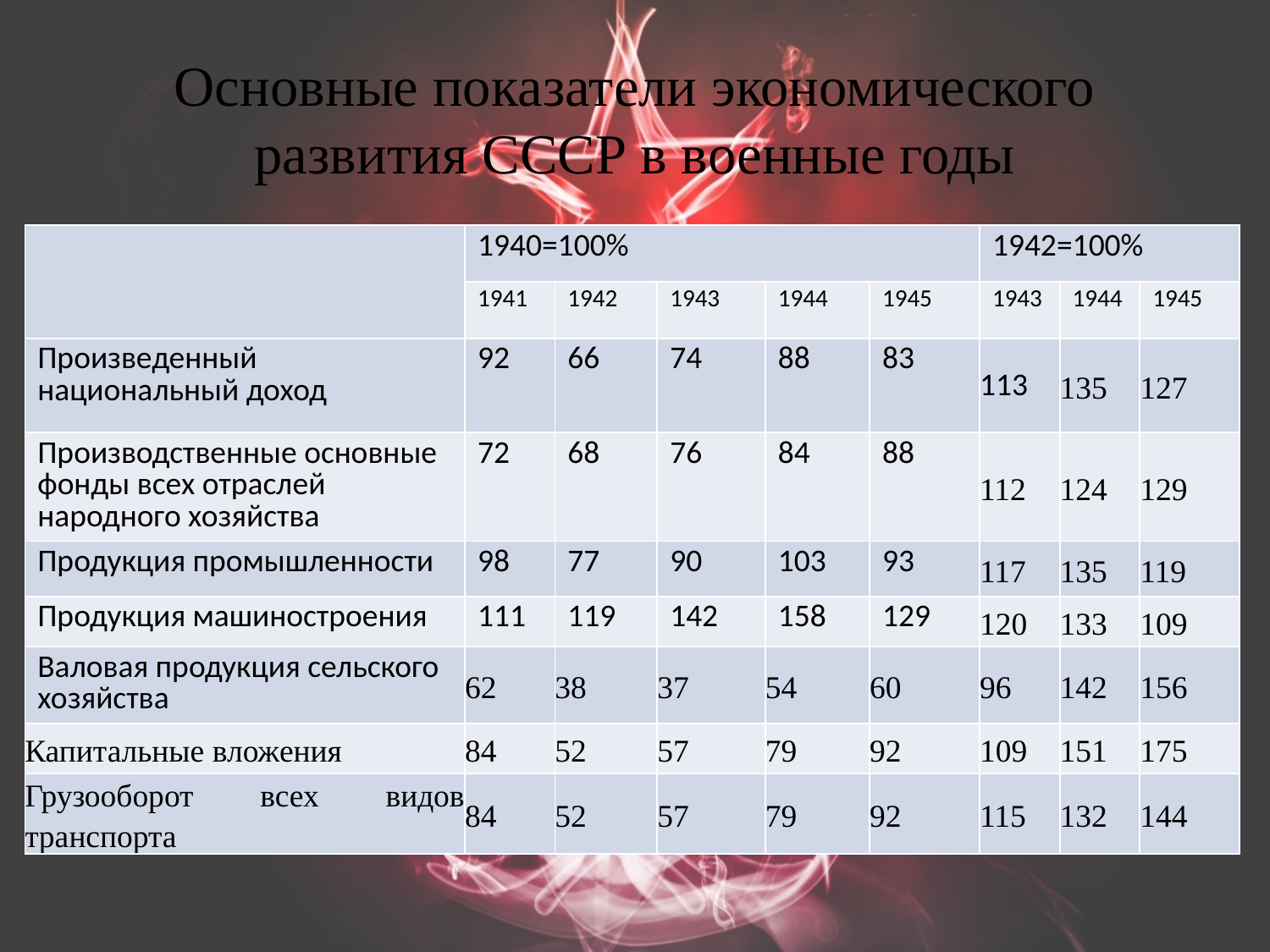

# Основные показатели экономического развития СССР в военные годы

|  | 1940=100% |  |  |  |  | 1942=100% |  |  |
| --- | --- | --- | --- | --- | --- | --- | --- | --- |
|  | 1941 | 1942 | 1943 | 1944 | 1945 | 1943 | 1944 | 1945 |
| Произведенный национальный доход | 92 | 66 | 74 | 88 | 83 | 113 | 135 | 127 |
| Производственные основные фонды всех отраслей народного хозяйства | 72 | 68 | 76 | 84 | 88 | 112 | 124 | 129 |
| Продукция промышленности | 98 | 77 | 90 | 103 | 93 | 117 | 135 | 119 |
| Продукция машиностроения | 111 | 119 | 142 | 158 | 129 | 120 | 133 | 109 |
| Валовая продукция сельского хозяйства | 62 | 38 | 37 | 54 | 60 | 96 | 142 | 156 |
| Капитальные вложения | 84 | 52 | 57 | 79 | 92 | 109 | 151 | 175 |
| Грузооборот всех видов транспорта | 84 | 52 | 57 | 79 | 92 | 115 | 132 | 144 |